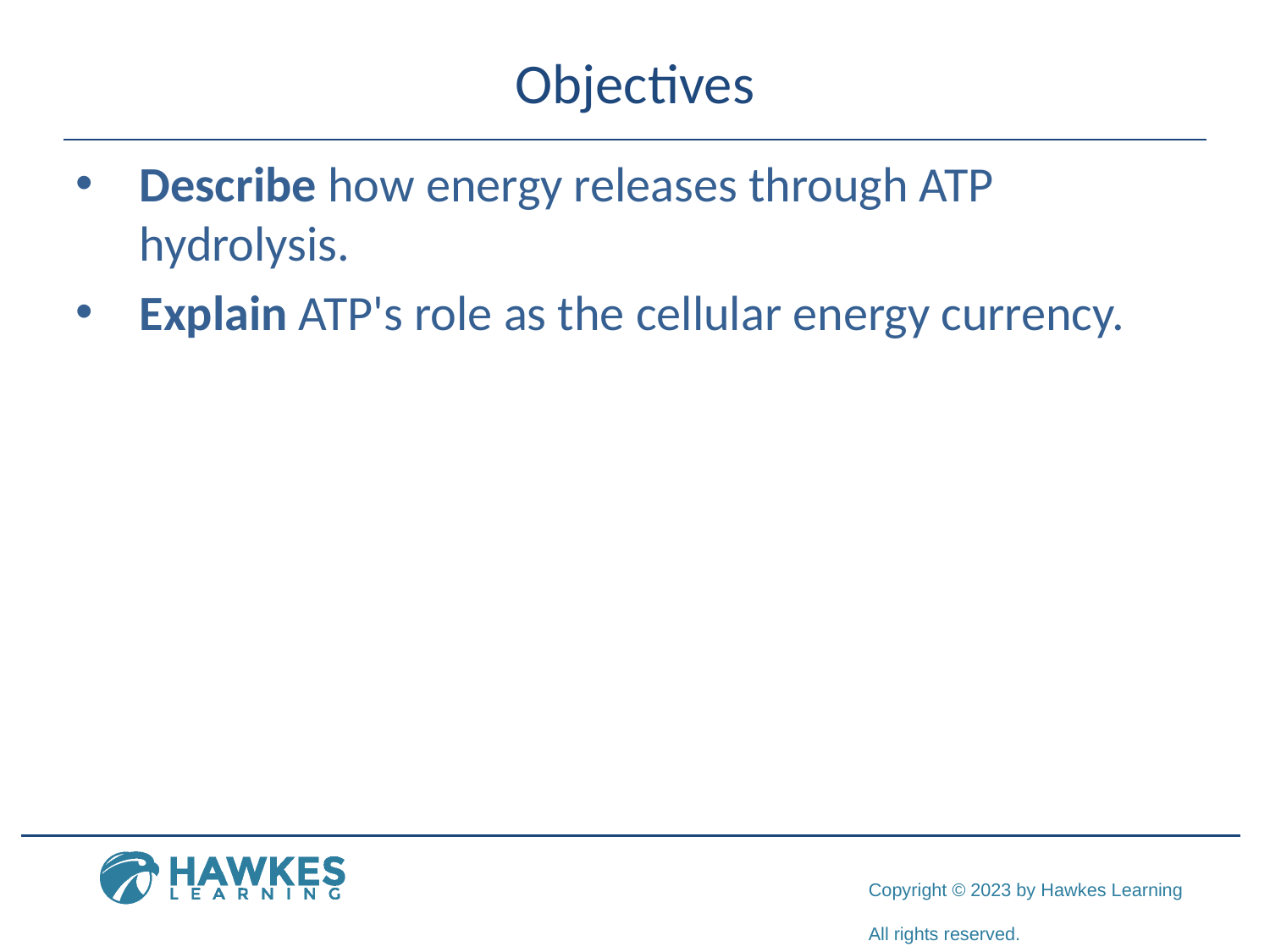

# Objectives
Describe how energy releases through ATP hydrolysis.
Explain ATP's role as the cellular energy currency.